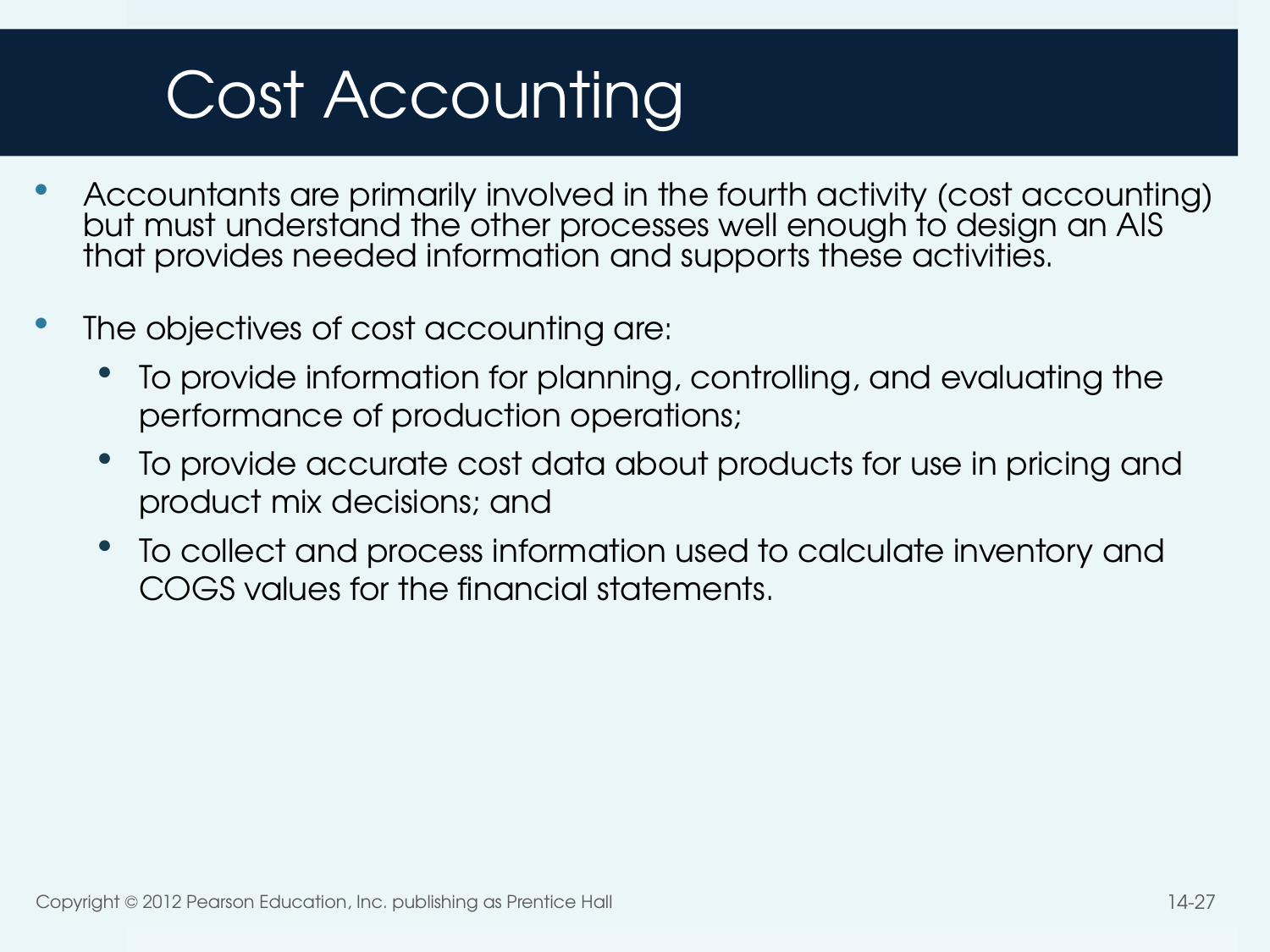

# Cost Accounting
Accountants are primarily involved in the fourth activity (cost accounting) but must understand the other processes well enough to design an AIS that provides needed information and supports these activities.
The objectives of cost accounting are:
To provide information for planning, controlling, and evaluating the performance of production operations;
To provide accurate cost data about products for use in pricing and product mix decisions; and
To collect and process information used to calculate inventory and COGS values for the financial statements.
Copyright © 2012 Pearson Education, Inc. publishing as Prentice Hall
14-27